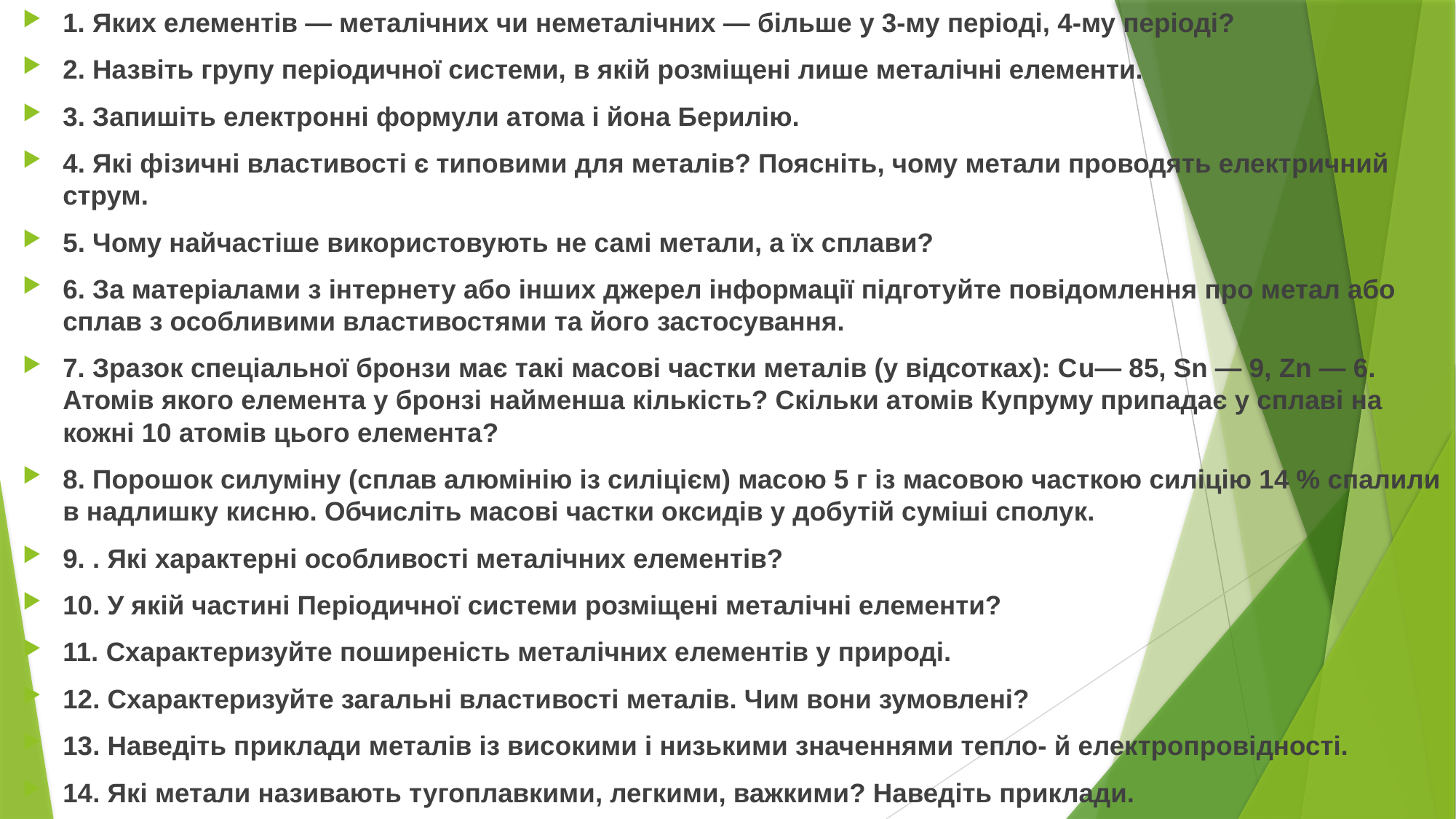

1. Яких елементів — металічних чи неметалічних — більше у 3-му періоді, 4-му періоді?
2. Назвіть групу періодичної системи, в якій розміщені лише металічні елементи.
3. Запишіть електронні формули атома і йона Берилію.
4. Які фізичні властивості є типовими для металів? Поясніть, чому метали проводять електричний струм.
5. Чому найчастіше використовують не самі метали, а їх сплави?
6. За матеріалами з інтернету або інших джерел інформації підготуйте повідомлення про метал або сплав з особливими властивостями та його застосування.
7. Зразок спеціальної бронзи має такі масові частки металів (у відсотках): Сu— 85, Sn — 9, Zn — 6. Атомів якого елемента у бронзі найменша кількість? Скільки атомів Купруму припадає у сплаві на кожні 10 атомів цього елемента?
8. Порошок силуміну (сплав алюмінію із силіцієм) масою 5 г із масовою часткою силіцію 14 % спалили в надлишку кисню. Обчисліть масові частки оксидів у добутій суміші сполук.
9. . Які характерні особливості металічних елементів?
10. У якій частині Періодичної системи розміщені металічні елементи?
11. Схарактеризуйте поширеність металічних елементів у природі.
12. Схарактеризуйте загальні властивості металів. Чим вони зумовлені?
13. Наведіть приклади металів із високими і низькими значеннями тепло- й електропровідності.
14. Які метали називають тугоплавкими, легкими, важкими? Наведіть приклади.